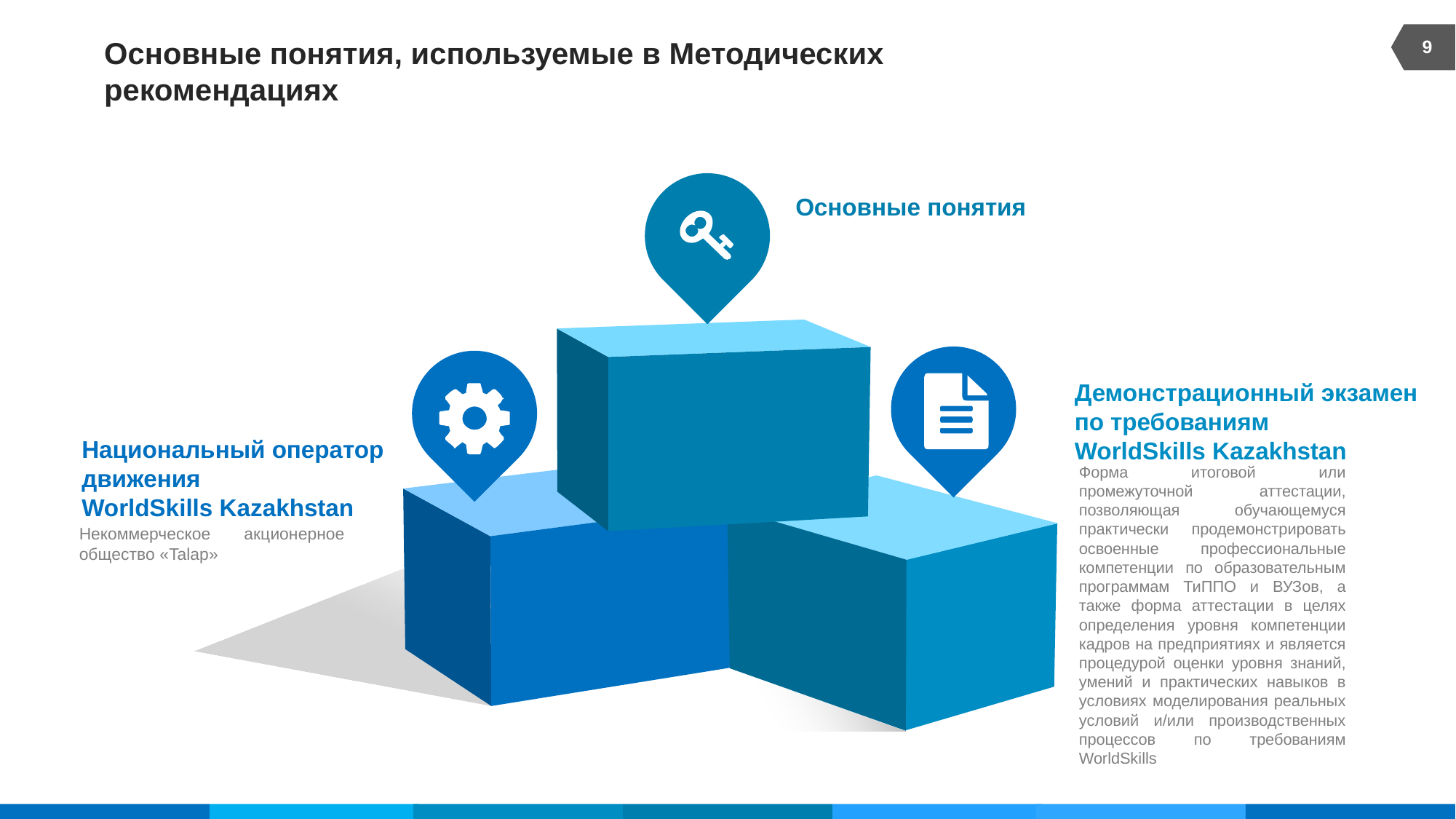

9
# Основные понятия, используемые в Методических рекомендациях

Основные понятия

Демонстрационный экзамен
по требованиям
WorldSkills Kazakhstan
Форма итоговой или промежуточной аттестации, позволяющая обучающемуся практически продемонстрировать освоенные профессиональные компетенции по образовательным программам ТиППО и ВУЗов, а также форма аттестации в целях определения уровня компетенции кадров на предприятиях и является процедурой оценки уровня знаний, умений и практических навыков в условиях моделирования реальных условий и/или производственных процессов по требованиям WorldSkills

Национальный оператор
движения
WorldSkills Kazakhstan
Некоммерческое акционерное общество «Talap»